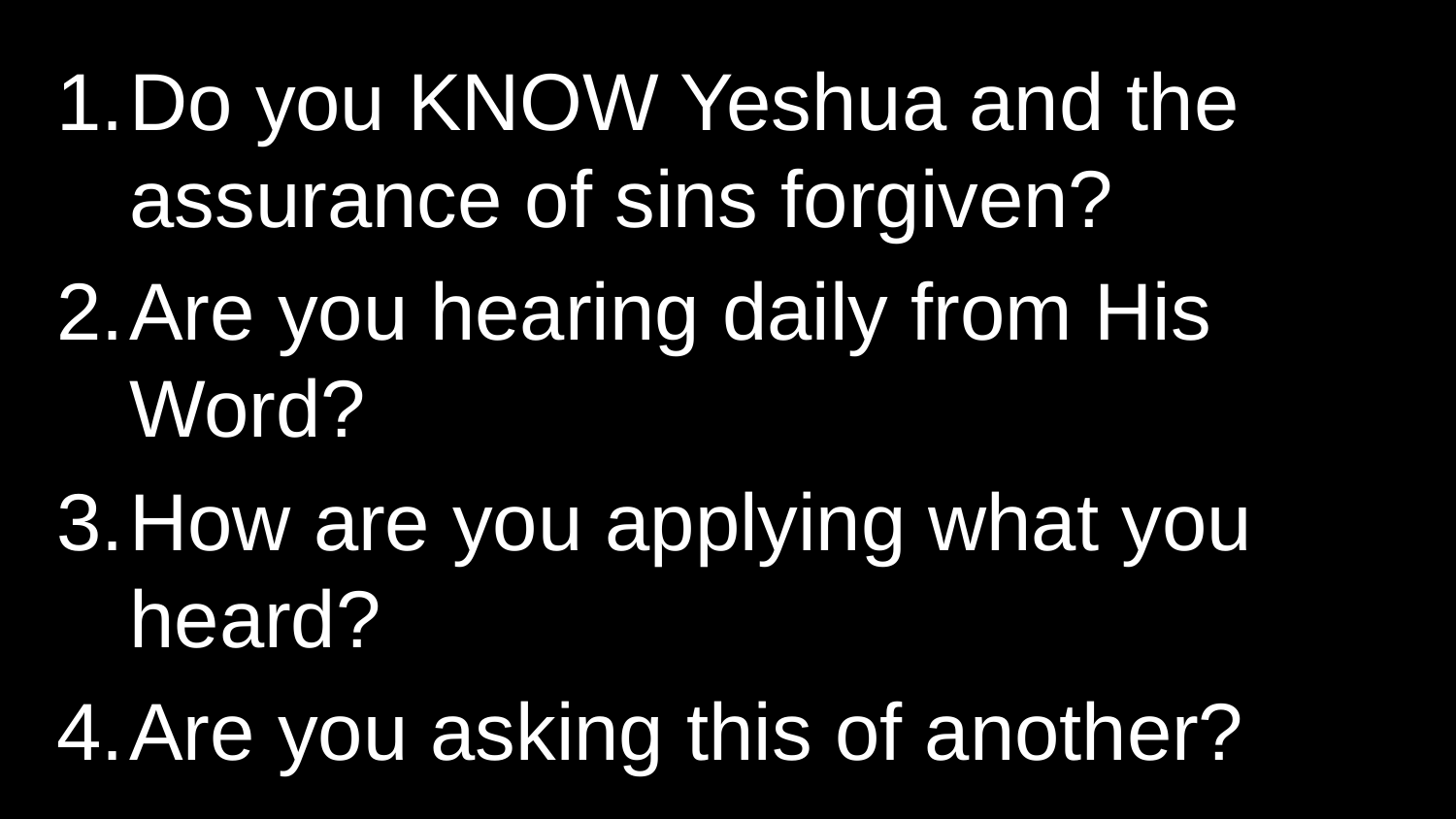

Do you KNOW Yeshua and the assurance of sins forgiven?
Are you hearing daily from His Word?
How are you applying what you heard?
Are you asking this of another?